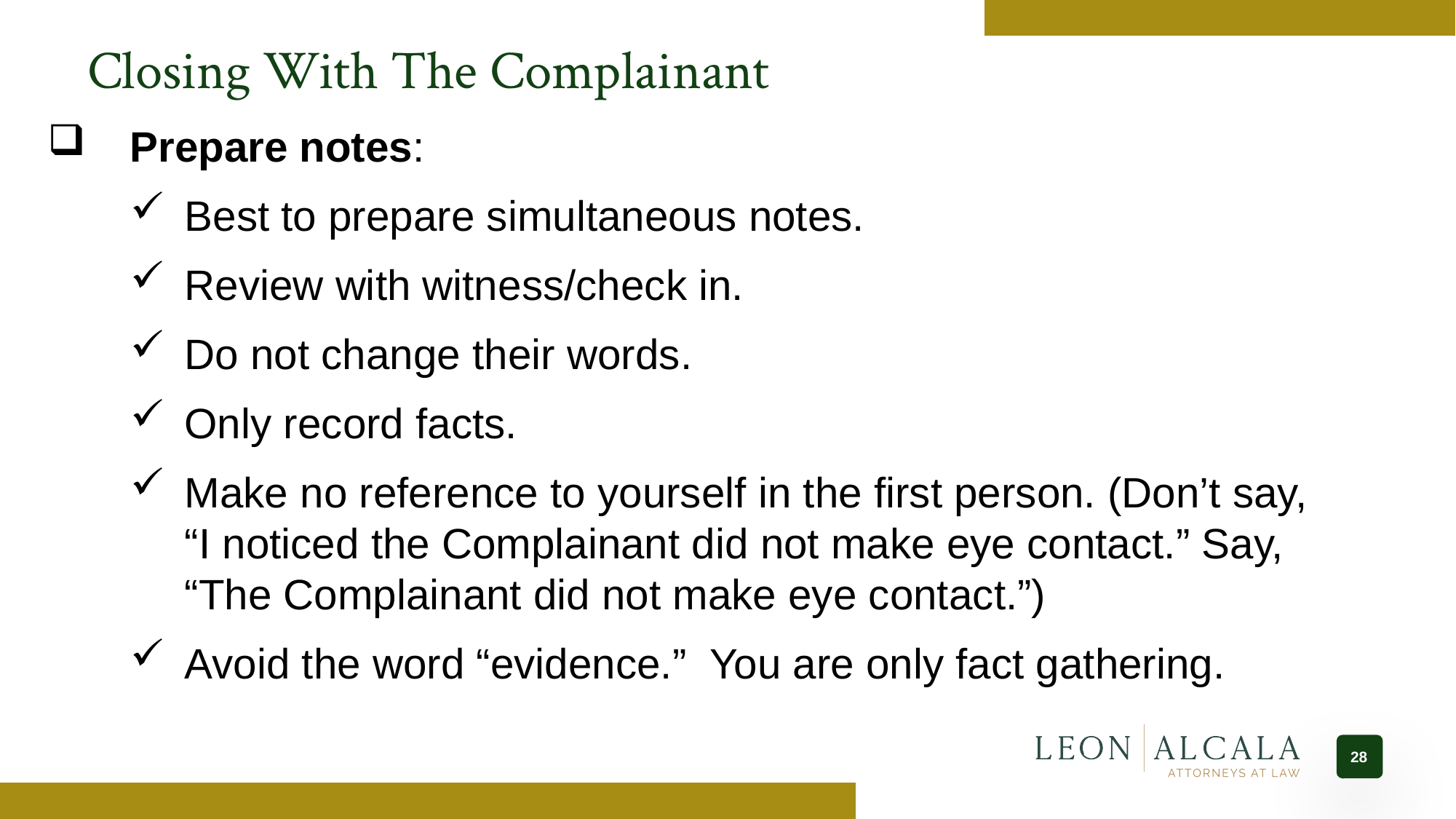

Closing With The Complainant
Prepare notes:
Best to prepare simultaneous notes.
Review with witness/check in.
Do not change their words.
Only record facts.
Make no reference to yourself in the first person. (Don’t say, “I noticed the Complainant did not make eye contact.” Say, “The Complainant did not make eye contact.”)
Avoid the word “evidence.”  You are only fact gathering.

28